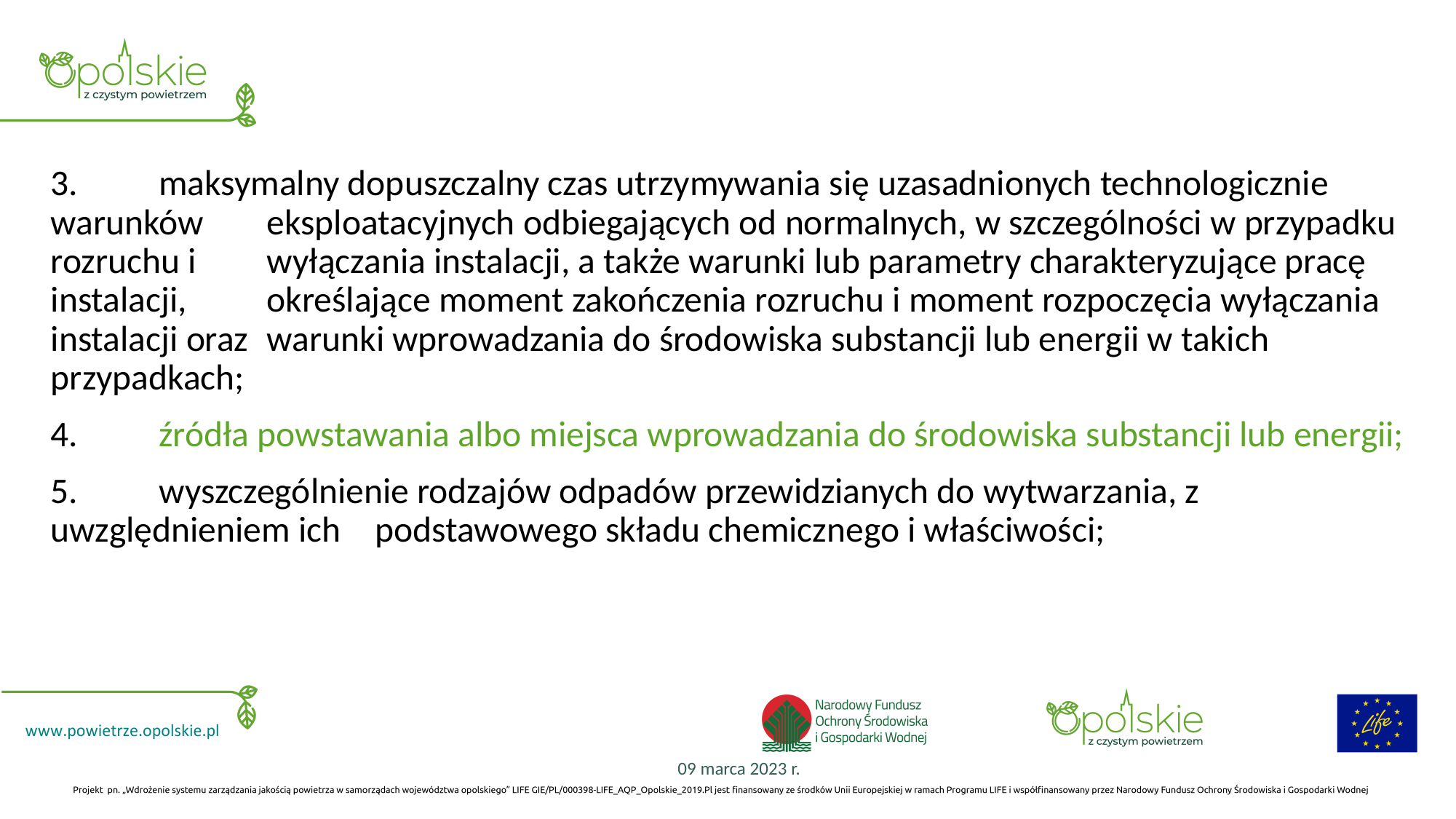

# 3.	maksymalny dopuszczalny czas utrzymywania się uzasadnionych technologicznie warunków 	eksploatacyjnych odbiegających od normalnych, w szczególności w przypadku rozruchu i 	wyłączania instalacji, a także warunki lub parametry charakteryzujące pracę instalacji, 	określające moment zakończenia rozruchu i moment rozpoczęcia wyłączania instalacji oraz 	warunki wprowadzania do środowiska substancji lub energii w takich przypadkach; 4.	źródła powstawania albo miejsca wprowadzania do środowiska substancji lub energii; 5.	wyszczególnienie rodzajów odpadów przewidzianych do wytwarzania, z uwzględnieniem ich 	podstawowego składu chemicznego i właściwości;
09 marca 2023 r.